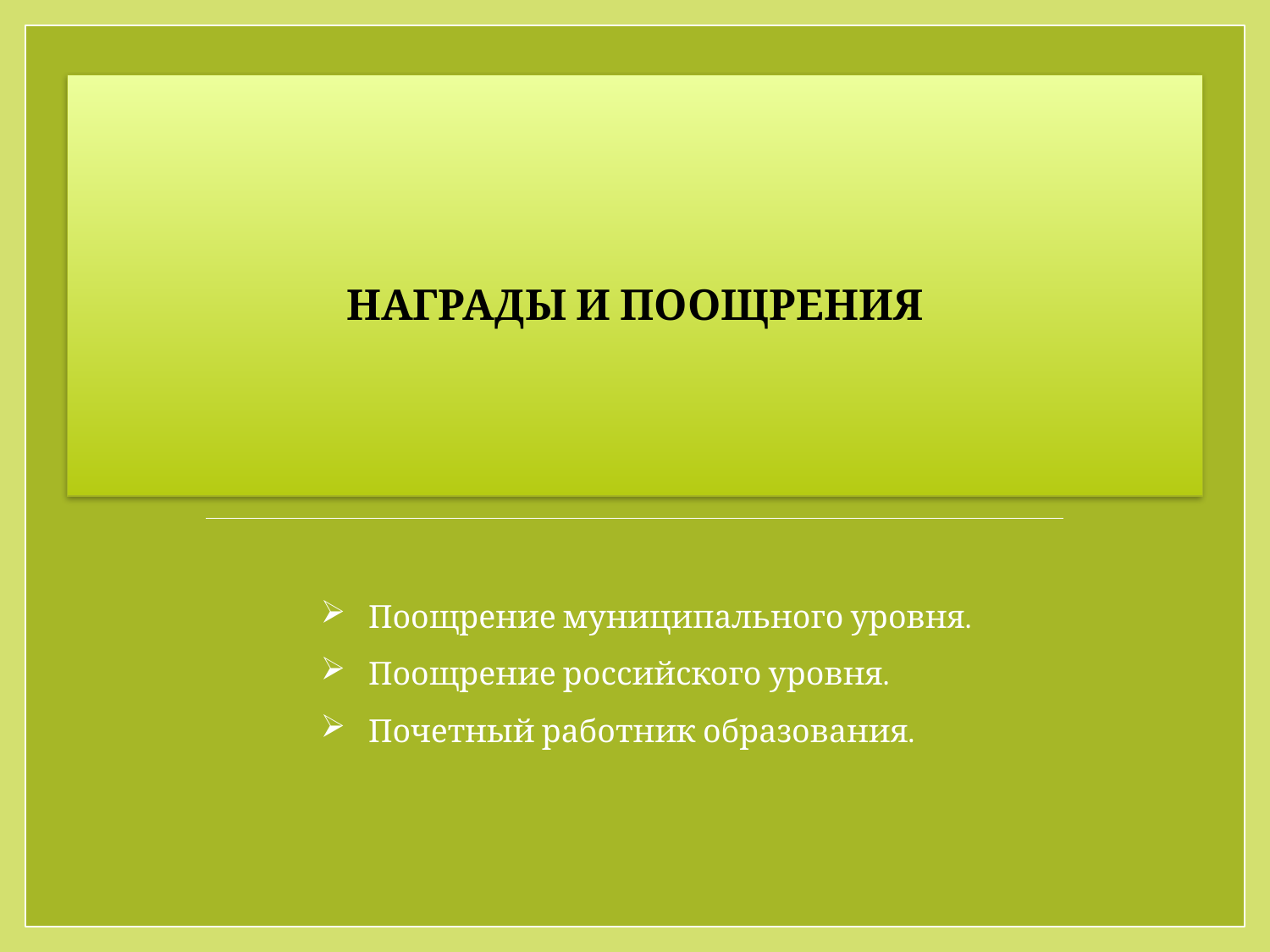

НАГРАДЫ И ПООЩРЕНИЯ
Поощрение муниципального уровня.
Поощрение российского уровня.
Почетный работник образования.